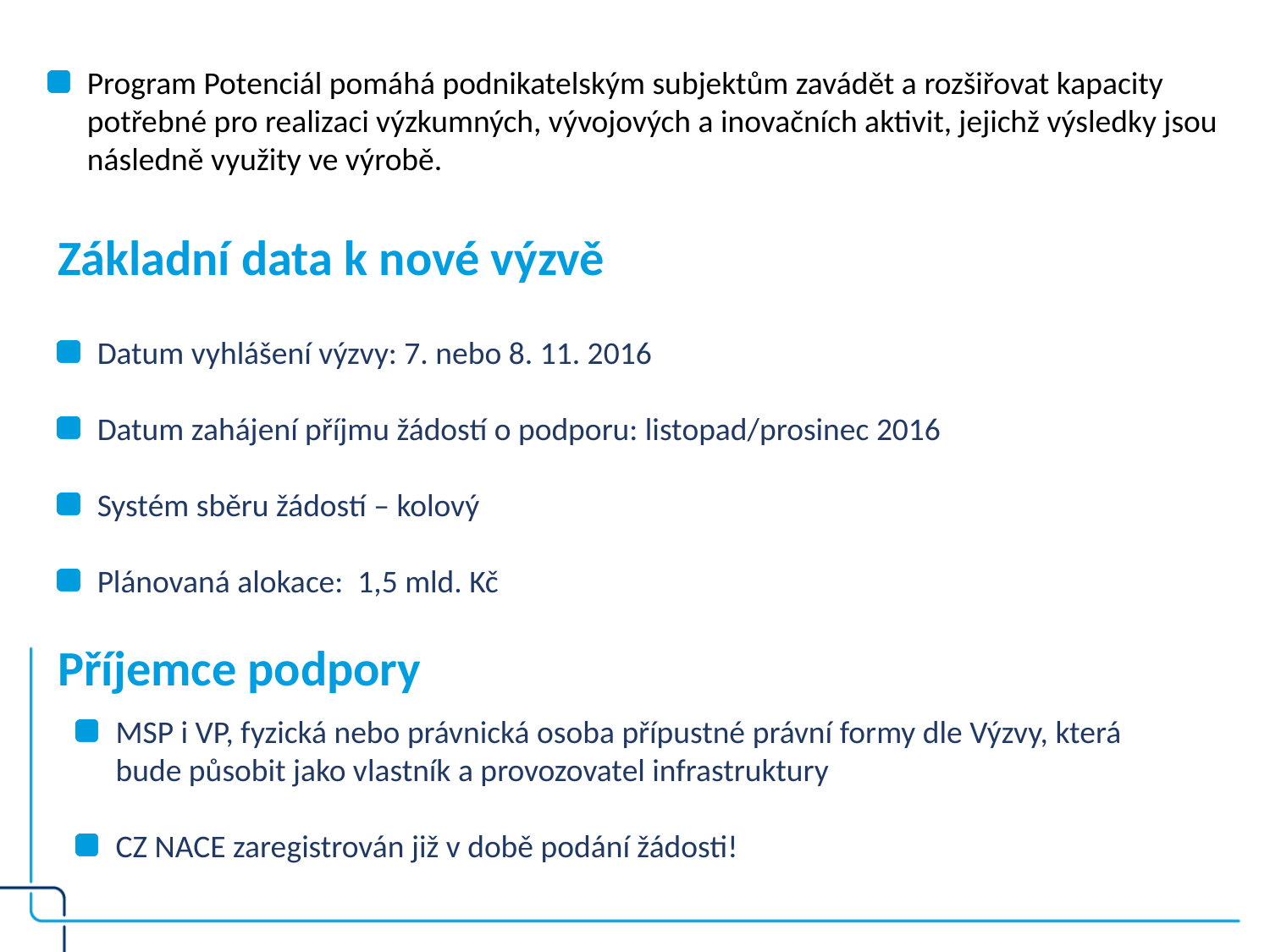

Program Potenciál pomáhá podnikatelským subjektům zavádět a rozšiřovat kapacity potřebné pro realizaci výzkumných, vývojových a inovačních aktivit, jejichž výsledky jsou následně využity ve výrobě.
# Základní data k nové výzvě
Datum vyhlášení výzvy: 7. nebo 8. 11. 2016
Datum zahájení příjmu žádostí o podporu: listopad/prosinec 2016
Systém sběru žádostí – kolový
Plánovaná alokace:  1,5 mld. Kč

Příjemce podpory
MSP i VP, fyzická nebo právnická osoba přípustné právní formy dle Výzvy, která bude působit jako vlastník a provozovatel infrastruktury
CZ NACE zaregistrován již v době podání žádosti!